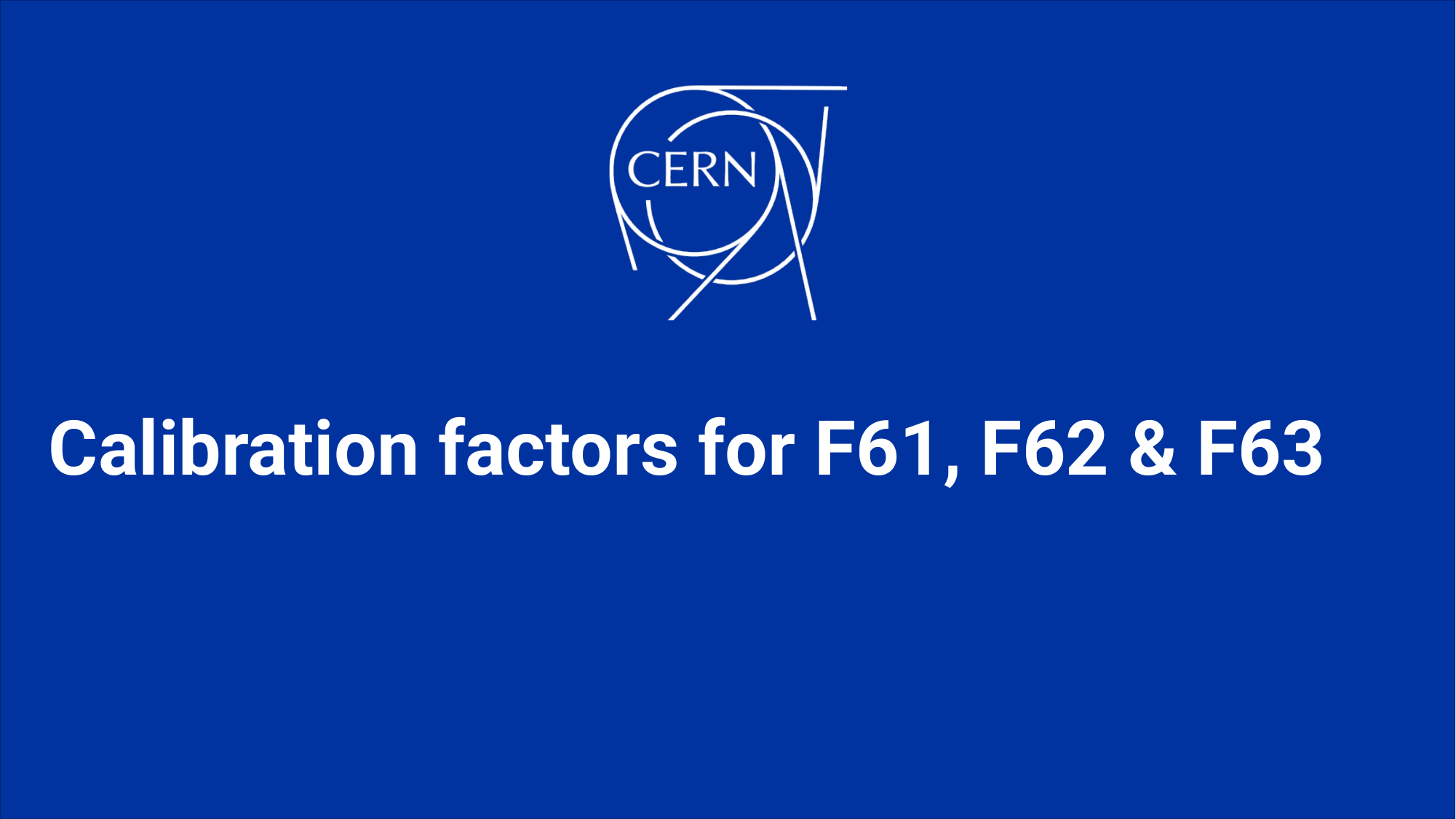

# Calibration factors for F61, F62 & F63